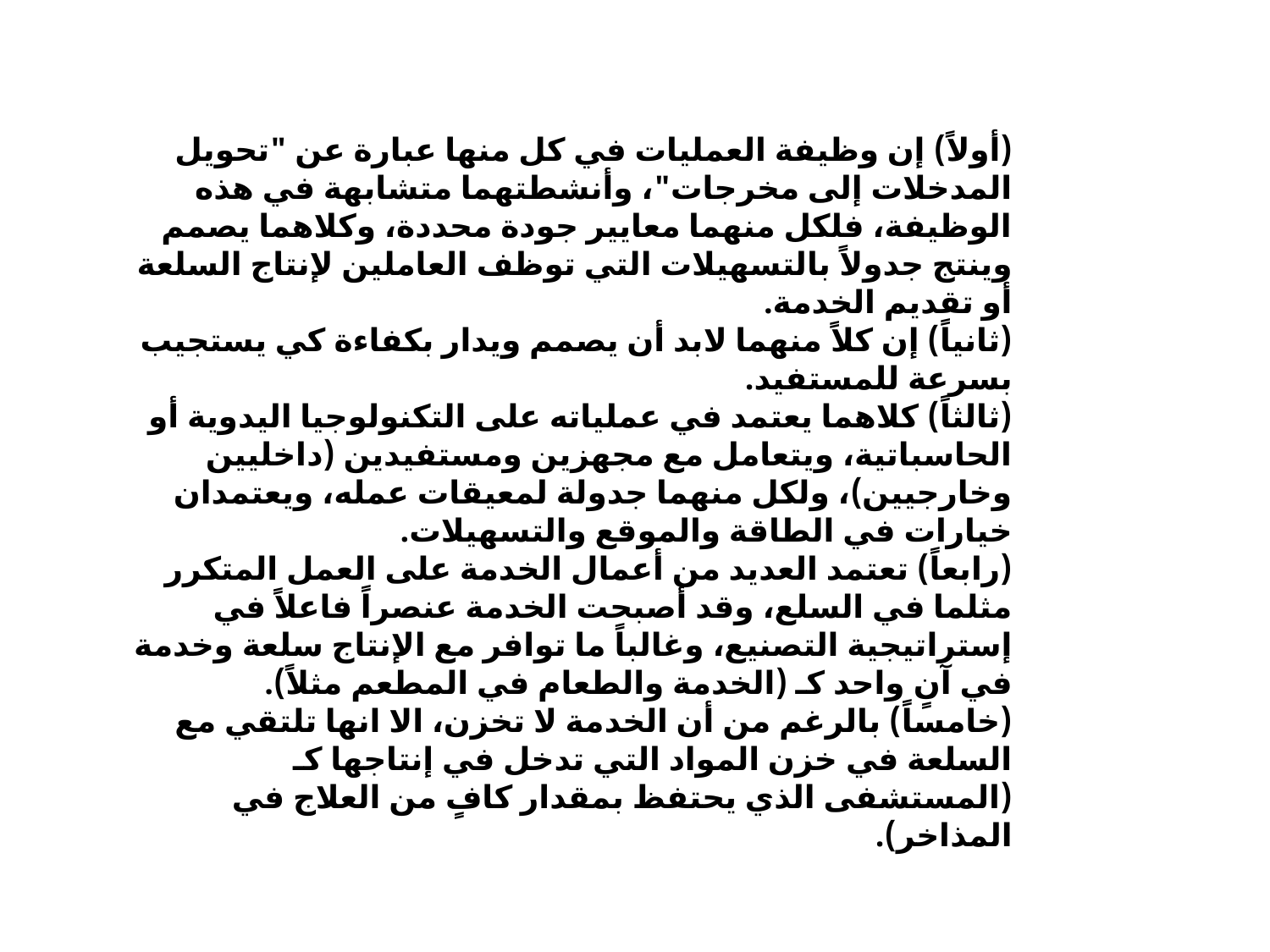

(أولاً) إن وظيفة العمليات في كل منها عبارة عن "تحويل المدخلات إلى مخرجات"، وأنشطتهما متشابهة في هذه الوظيفة، فلكل منهما معايير جودة محددة، وكلاهما يصمم وينتج جدولاً بالتسهيلات التي توظف العاملين لإنتاج السلعة أو تقديم الخدمة.
(ثانياً) إن كلاً منهما لابد أن يصمم ويدار بكفاءة كي يستجيب بسرعة للمستفيد.
(ثالثاً) كلاهما يعتمد في عملياته على التكنولوجيا اليدوية أو الحاسباتية، ويتعامل مع مجهزين ومستفيدين (داخليين وخارجيين)، ولكل منهما جدولة لمعيقات عمله، ويعتمدان خيارات في الطاقة والموقع والتسهيلات.
(رابعاً) تعتمد العديد من أعمال الخدمة على العمل المتكرر مثلما في السلع، وقد أصبحت الخدمة عنصراً فاعلاً في إستراتيجية التصنيع، وغالباً ما توافر مع الإنتاج سلعة وخدمة في آنٍ واحد كـ (الخدمة والطعام في المطعم مثلاً).
(خامساً) بالرغم من أن الخدمة لا تخزن، الا انها تلتقي مع السلعة في خزن المواد التي تدخل في إنتاجها كـ (المستشفى الذي يحتفظ بمقدار كافٍ من العلاج في المذاخر).